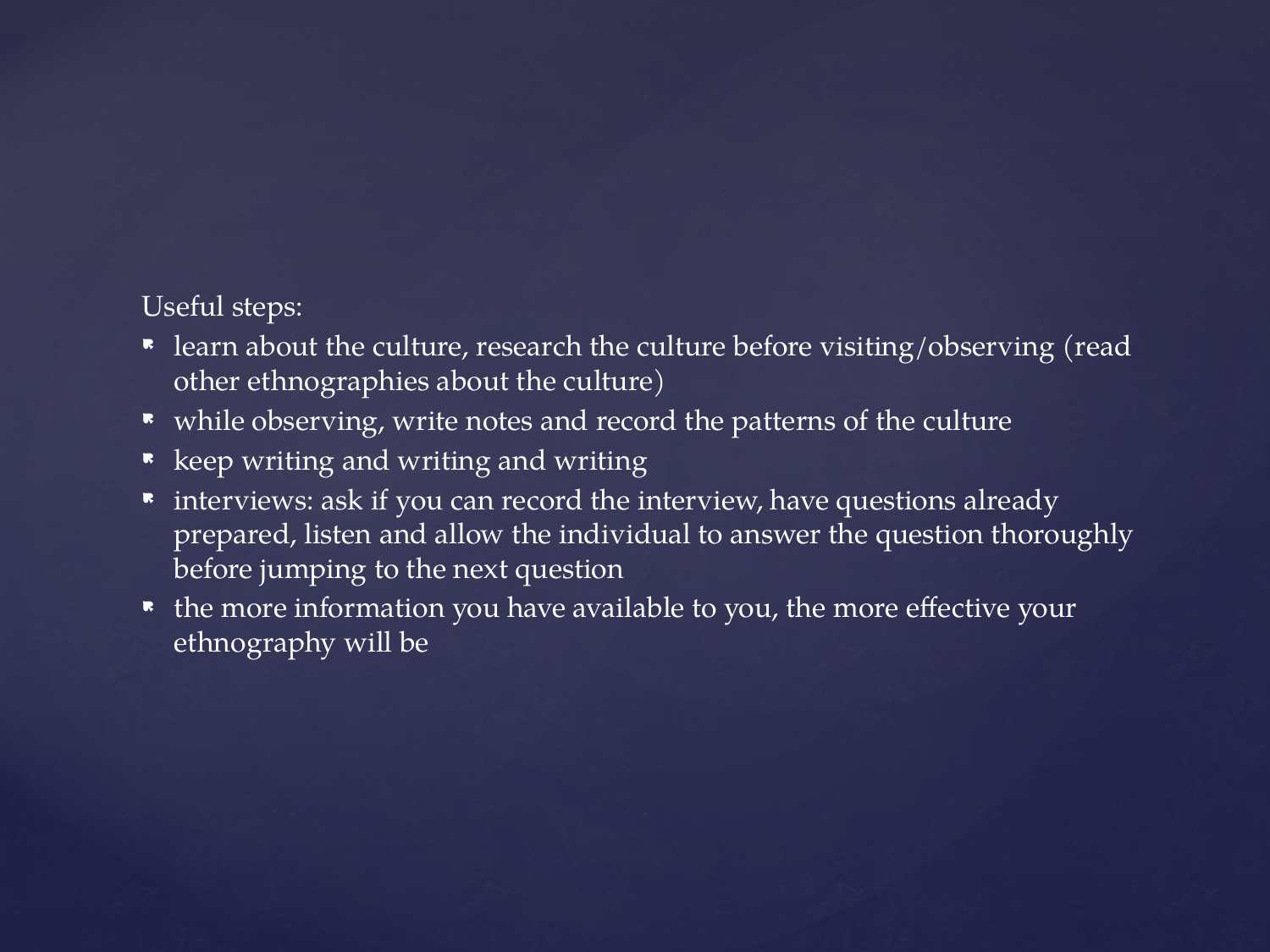

Useful steps:
learn about the culture, research the culture before visiting/observing (read other ethnographies about the culture)
while observing, write notes and record the patterns of the culture
keep writing and writing and writing
interviews: ask if you can record the interview, have questions already prepared, listen and allow the individual to answer the question thoroughly before jumping to the next question
the more information you have available to you, the more effective your ethnography will be

#